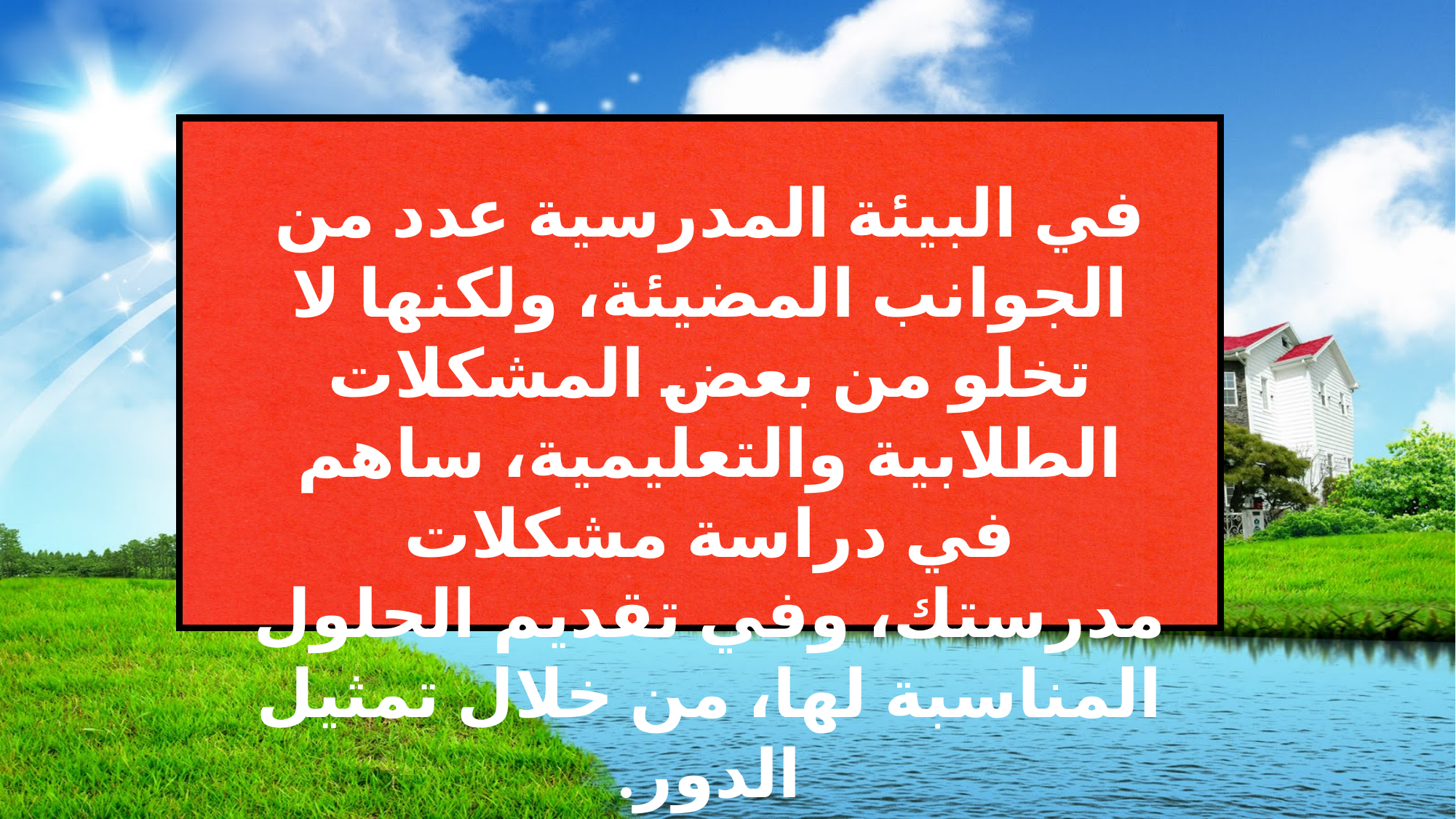

في البيئة المدرسية عدد من الجوانب المضيئة، ولكنها لا تخلو من بعض المشكلات الطلابية والتعليمية، ساهم في دراسة مشكلات مدرستك، وفي تقديم الحلول المناسبة لها، من خلال تمثيل الدور.